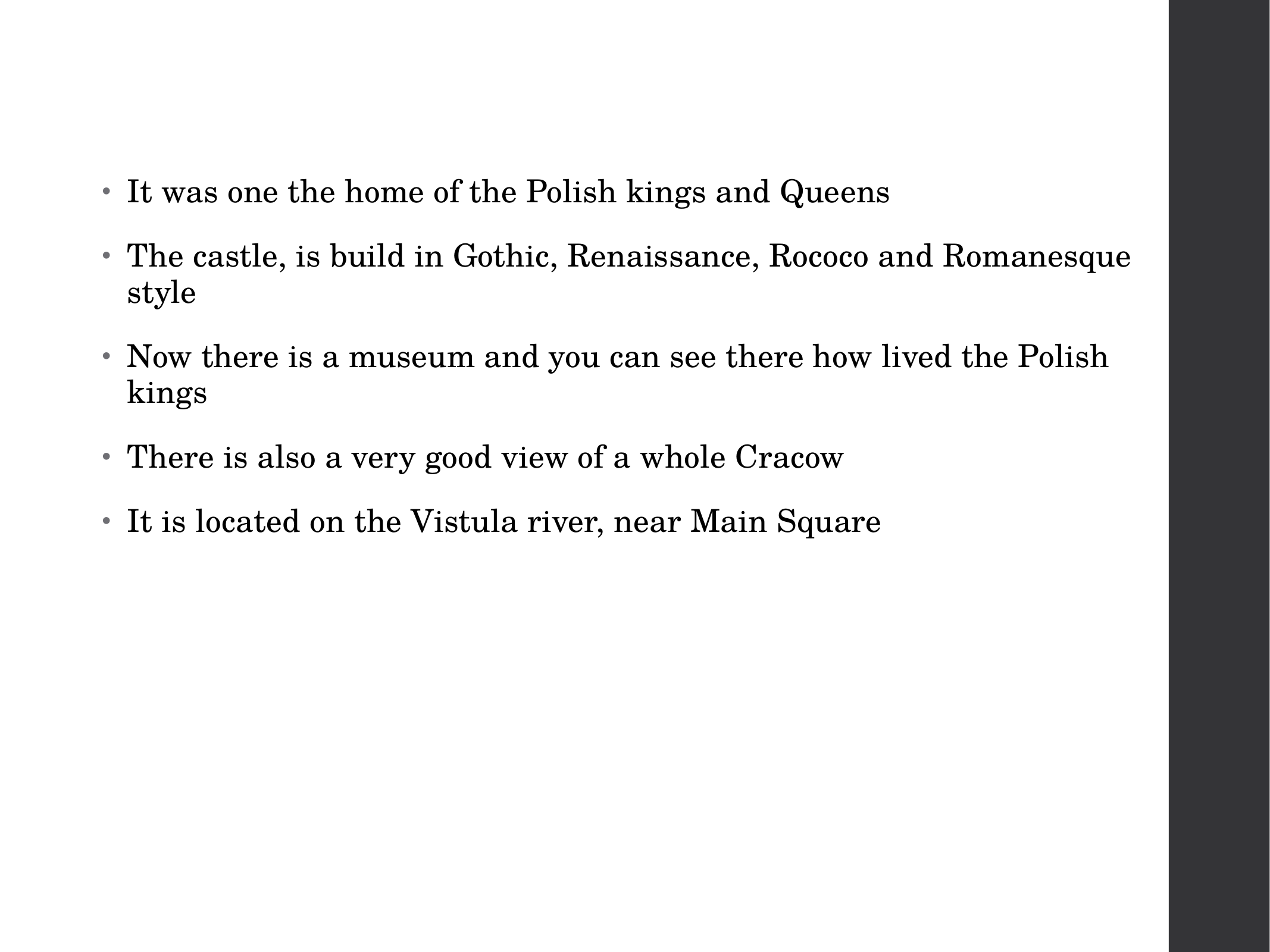

It was one the home of the Polish kings and Queens
The castle, is build in Gothic, Renaissance, Rococo and Romanesque style
Now there is a museum and you can see there how lived the Polish kings
There is also a very good view of a whole Cracow
It is located on the Vistula river, near Main Square